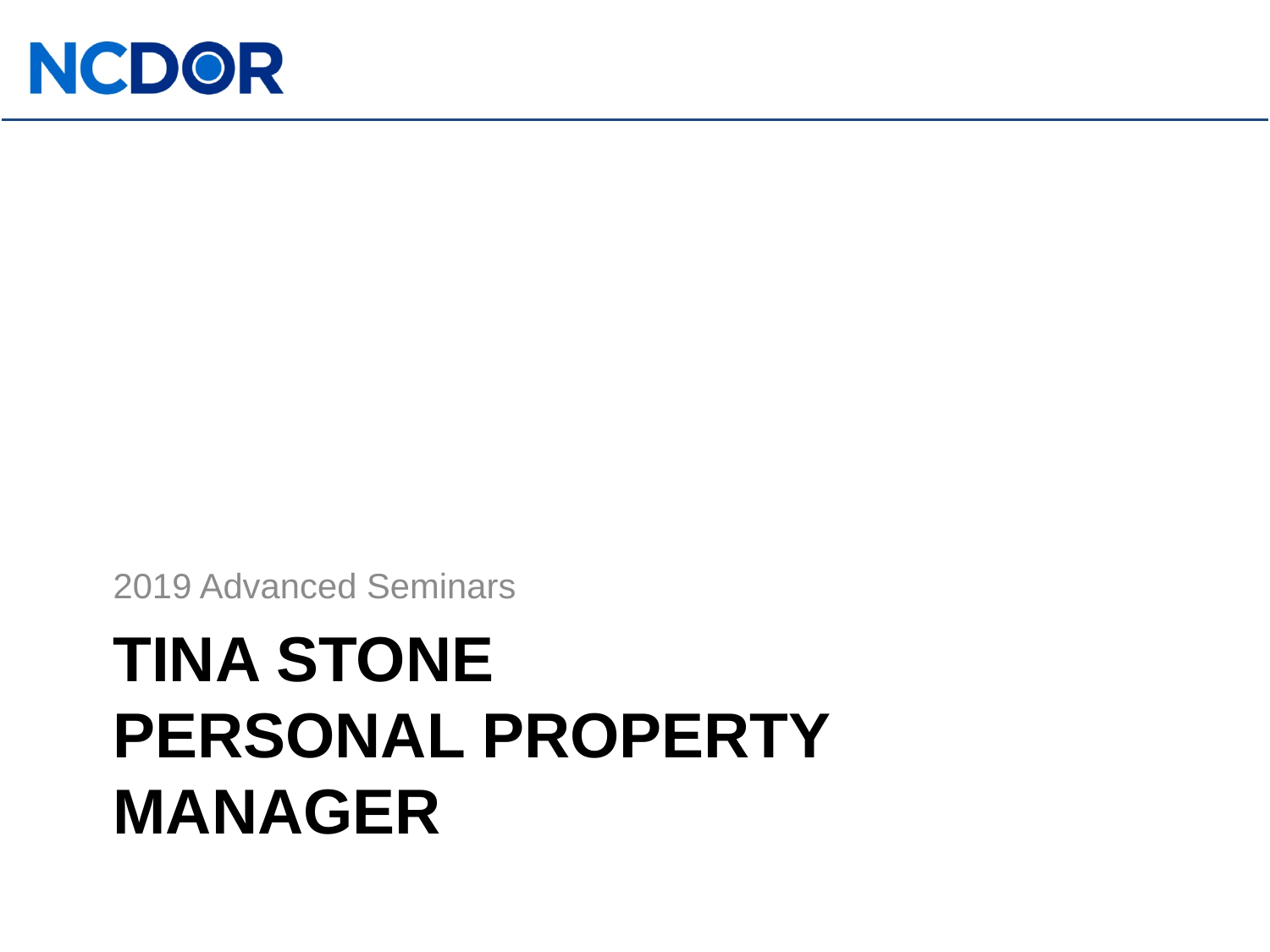

2019 Advanced Seminars
# Tina stone personal Property manager